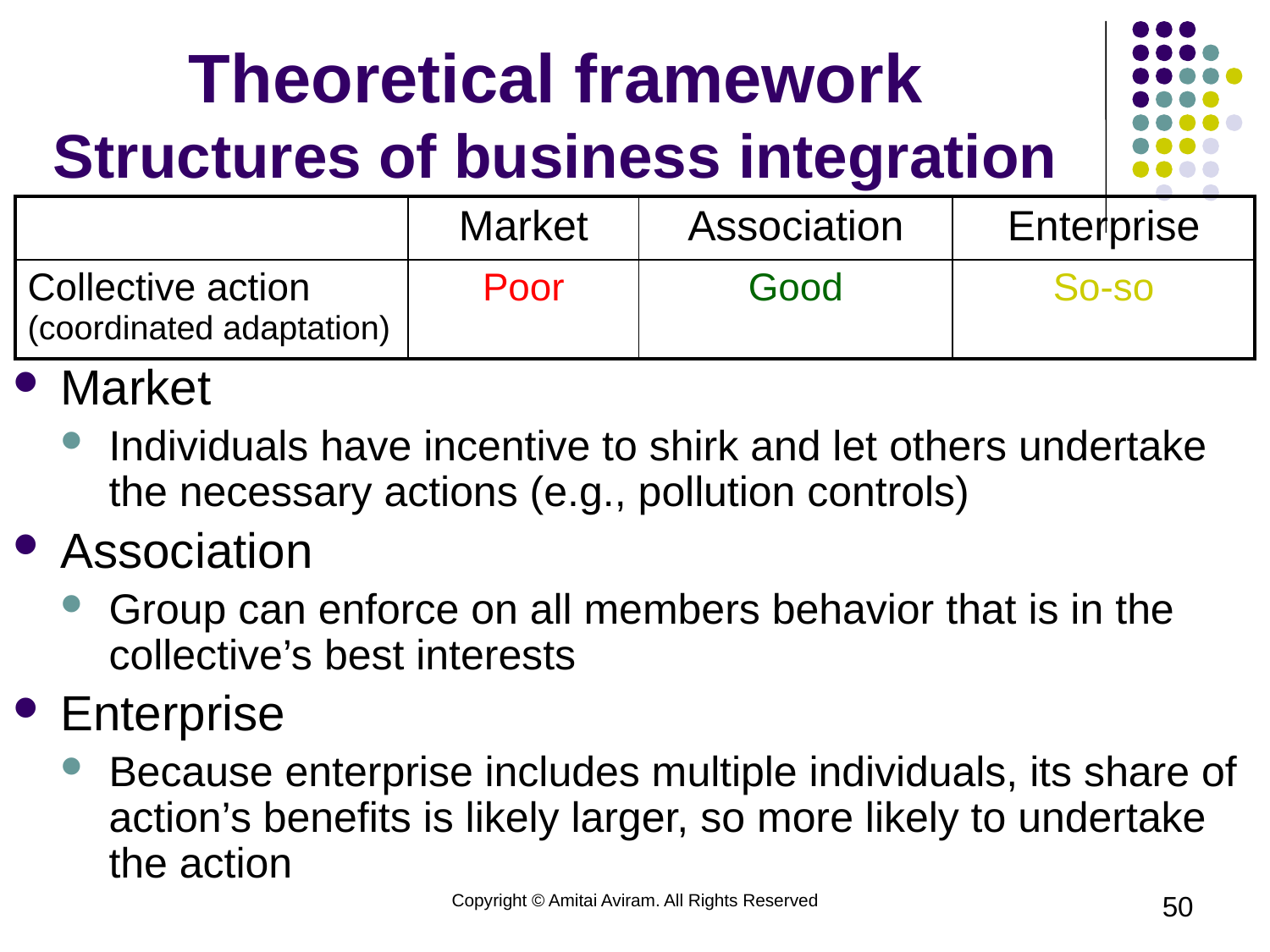

# Theoretical framework Structures of business integration
|  | Market | Association | Enterprise |
| --- | --- | --- | --- |
| Collective action (coordinated adaptation) | Poor | Good | So-so |
Market
Individuals have incentive to shirk and let others undertake the necessary actions (e.g., pollution controls)
Association
Group can enforce on all members behavior that is in the collective’s best interests
Enterprise
Because enterprise includes multiple individuals, its share of action’s benefits is likely larger, so more likely to undertake the action
Copyright © Amitai Aviram. All Rights Reserved
50